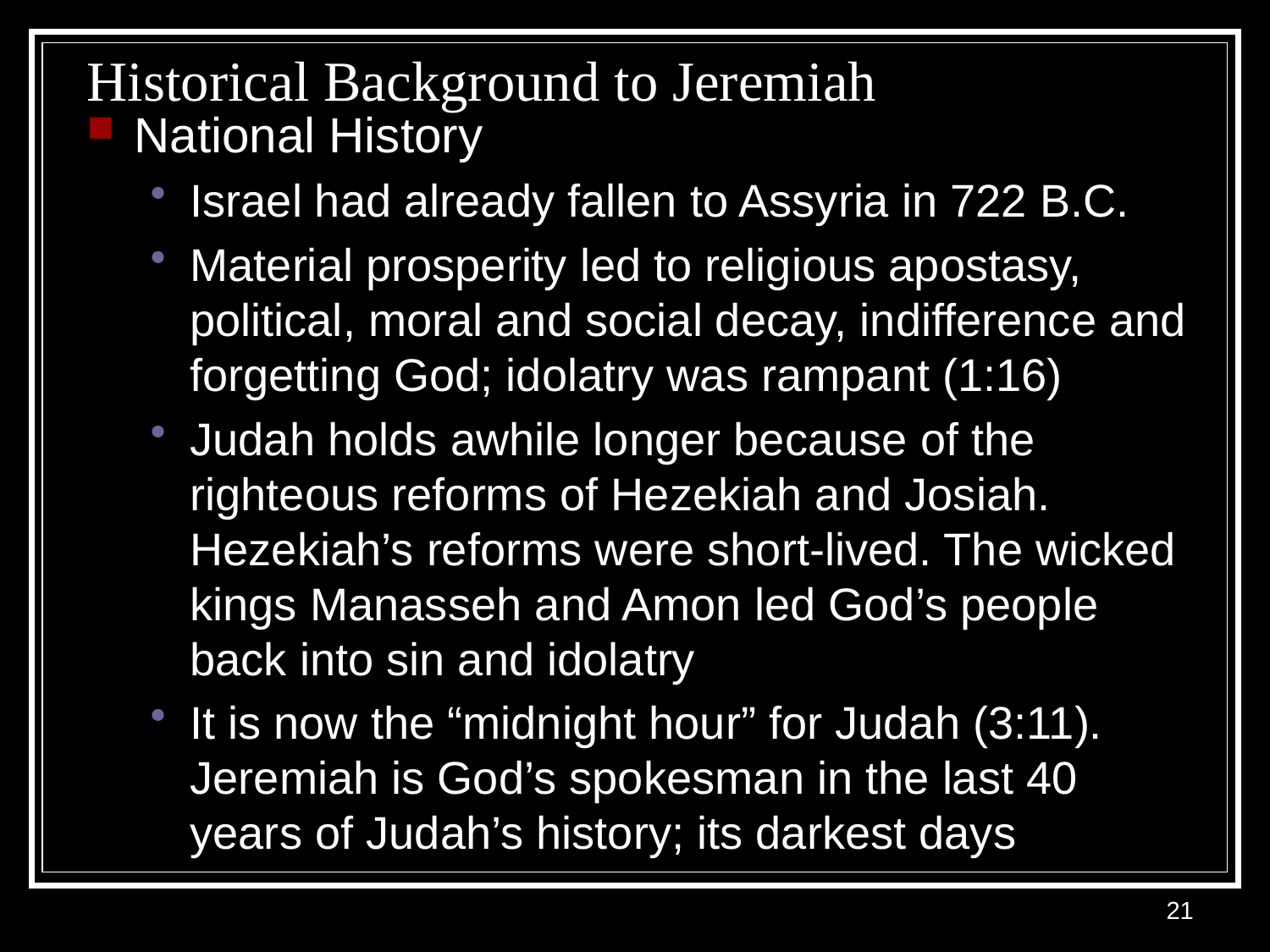

# Historical Background to Jeremiah
National History
Israel had already fallen to Assyria in 722 B.C.
Material prosperity led to religious apostasy, political, moral and social decay, indifference and forgetting God; idolatry was rampant (1:16)
Judah holds awhile longer because of the righteous reforms of Hezekiah and Josiah. Hezekiah’s reforms were short-lived. The wicked kings Manasseh and Amon led God’s people back into sin and idolatry
It is now the “midnight hour” for Judah (3:11). Jeremiah is God’s spokesman in the last 40 years of Judah’s history; its darkest days

21